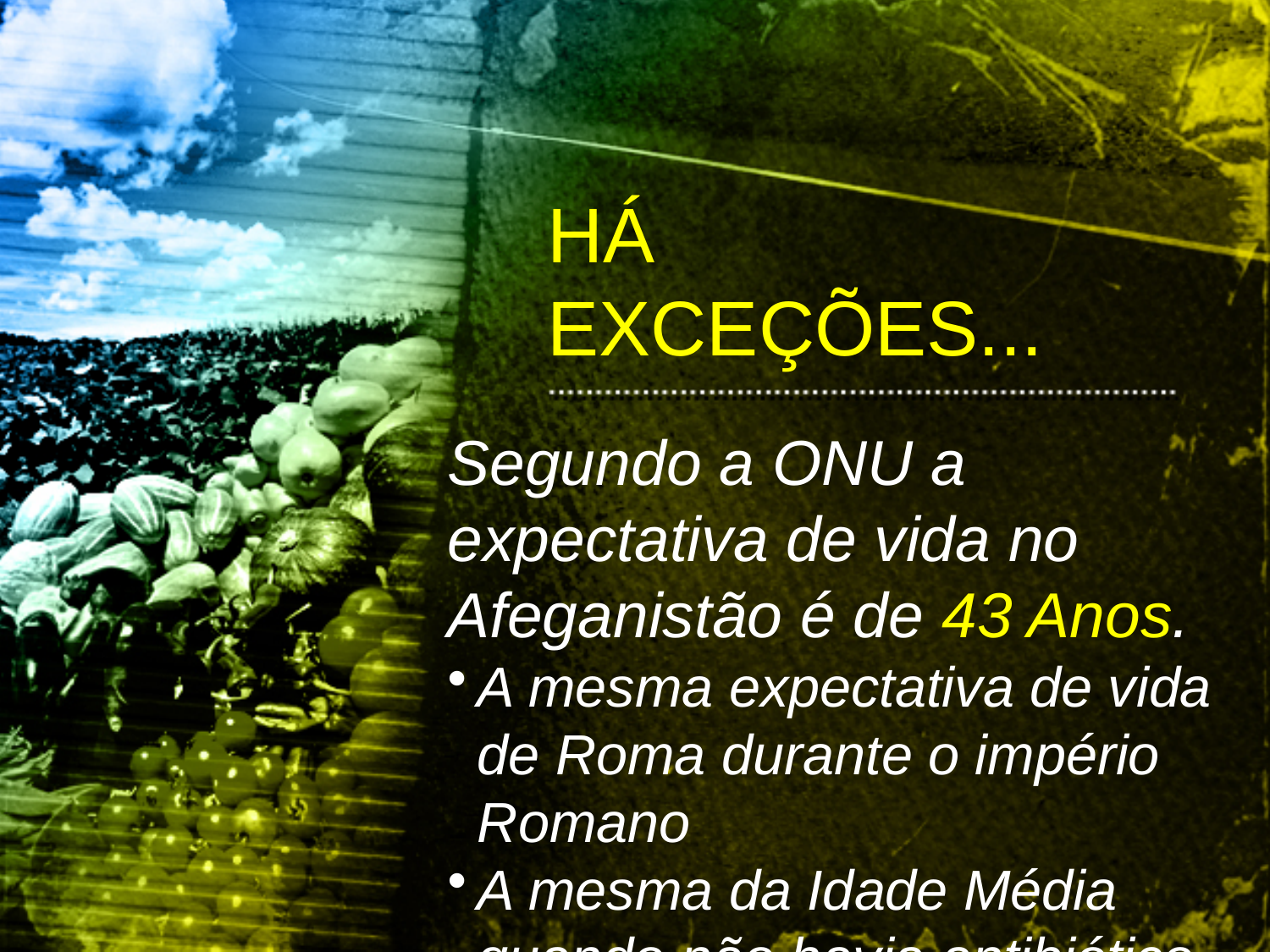

HÁ EXCEÇÕES...

Segundo a ONU a expectativa de vida no Afeganistão é de 43 Anos.
A mesma expectativa de vida de Roma durante o império Romano
A mesma da Idade Média quando não havia antibiótico.